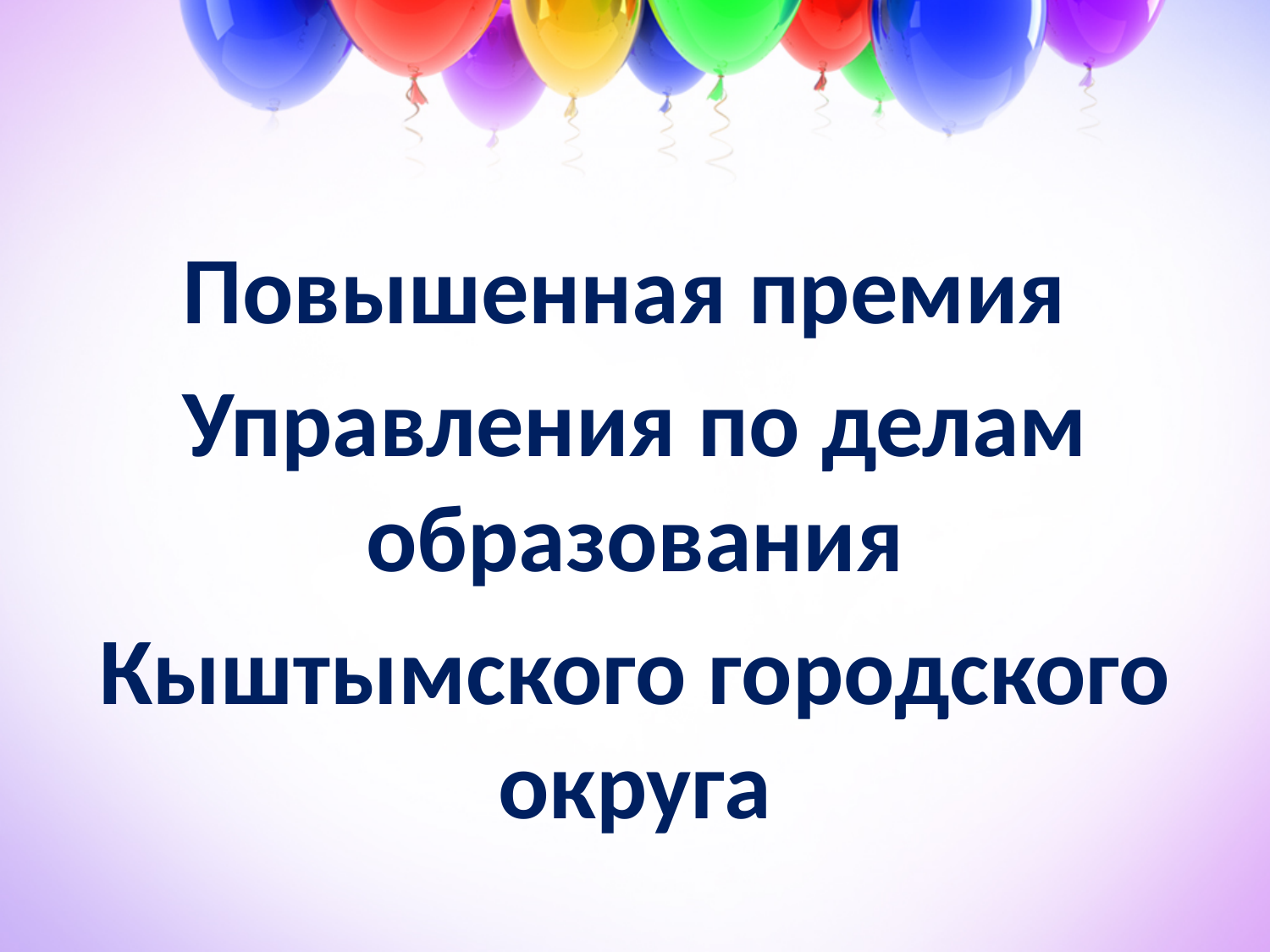

Повышенная премия
Управления по делам образования
Кыштымского городского округа